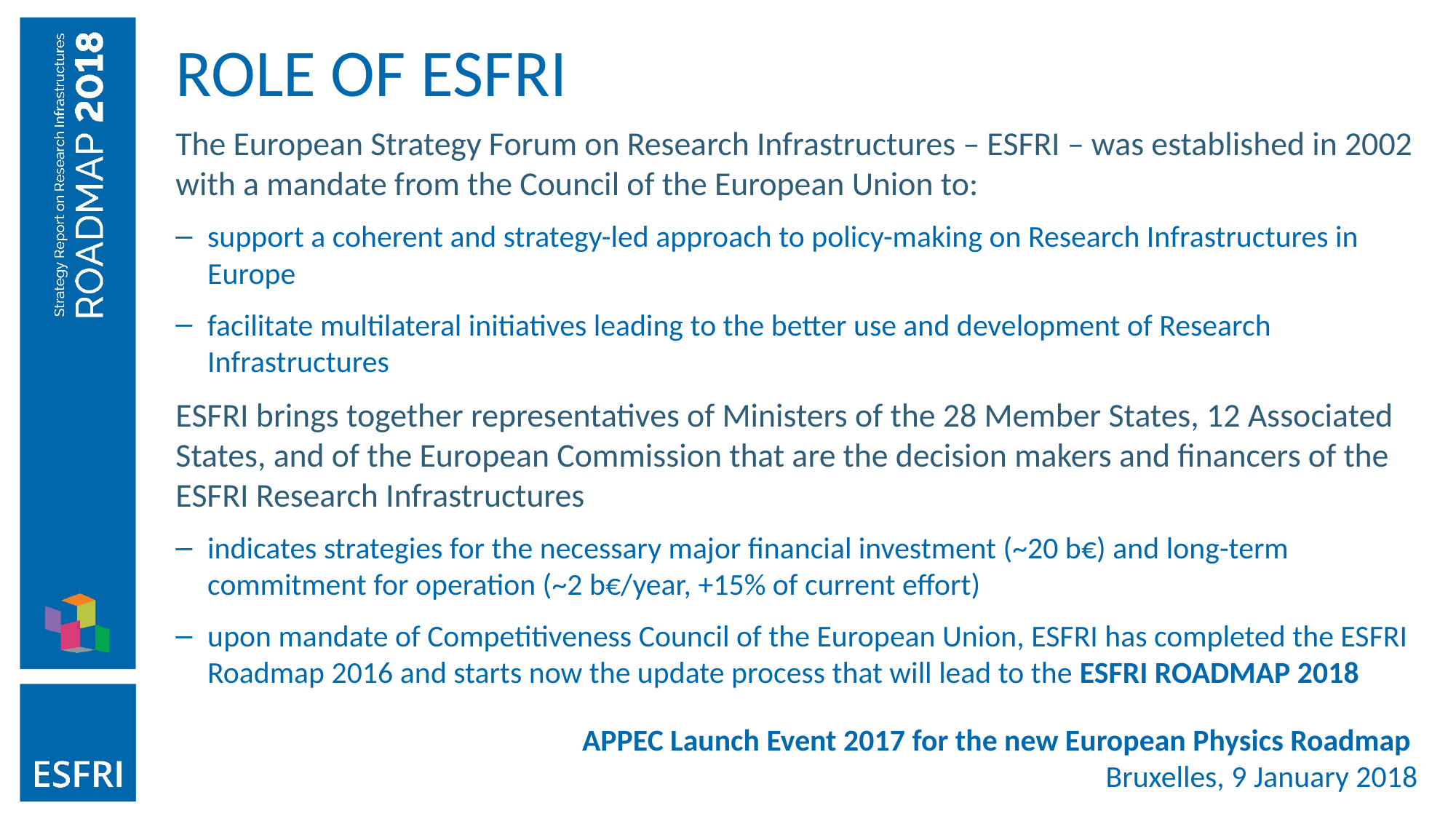

# ROLE OF ESFRI
The European Strategy Forum on Research Infrastructures – ESFRI – was established in 2002 with a mandate from the Council of the European Union to:
support a coherent and strategy-led approach to policy-making on Research Infrastructures in Europe
facilitate multilateral initiatives leading to the better use and development of Research Infrastructures
ESFRI brings together representatives of Ministers of the 28 Member States, 12 Associated States, and of the European Commission that are the decision makers and financers of the ESFRI Research Infrastructures
indicates strategies for the necessary major financial investment (~20 b€) and long-term commitment for operation (~2 b€/year, +15% of current effort)
upon mandate of Competitiveness Council of the European Union, ESFRI has completed the ESFRI Roadmap 2016 and starts now the update process that will lead to the ESFRI Roadmap 2018